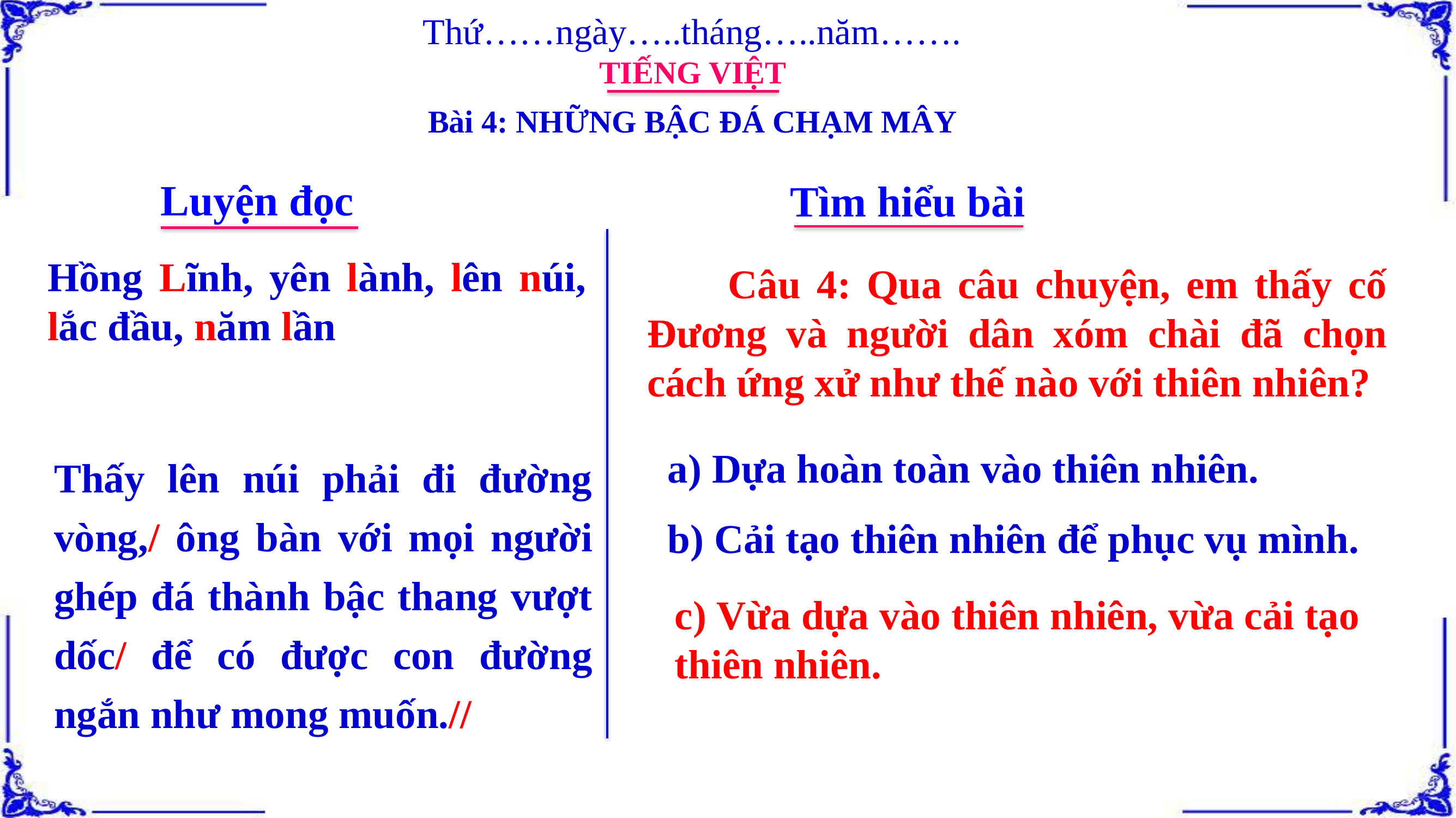

Thứ……ngày…..tháng…..năm…….
TIẾNG VIỆT
Bài 4: NHỮNG BẬC ĐÁ CHẠM MÂY
Luyện đọc
Tìm hiểu bài
Hồng Lĩnh, yên lành, lên núi, lắc đầu, năm lần
     Câu 4: Qua câu chuyện, em thấy cố Đương và người dân xóm chài đã chọn cách ứng xử như thế nào với thiên nhiên?

a) Dựa hoàn toàn vào thiên nhiên.
Thấy lên núi phải đi đường vòng,/ ông bàn với mọi người ghép đá thành bậc thang vượt dốc/ để có được con đường ngắn như mong muốn.//
b) Cải tạo thiên nhiên để phục vụ mình.
c) Vừa dựa vào thiên nhiên, vừa cải tạo thiên nhiên.
c) Vừa dựa vào thiên nhiên, vừa cải tạo thiên nhiên.